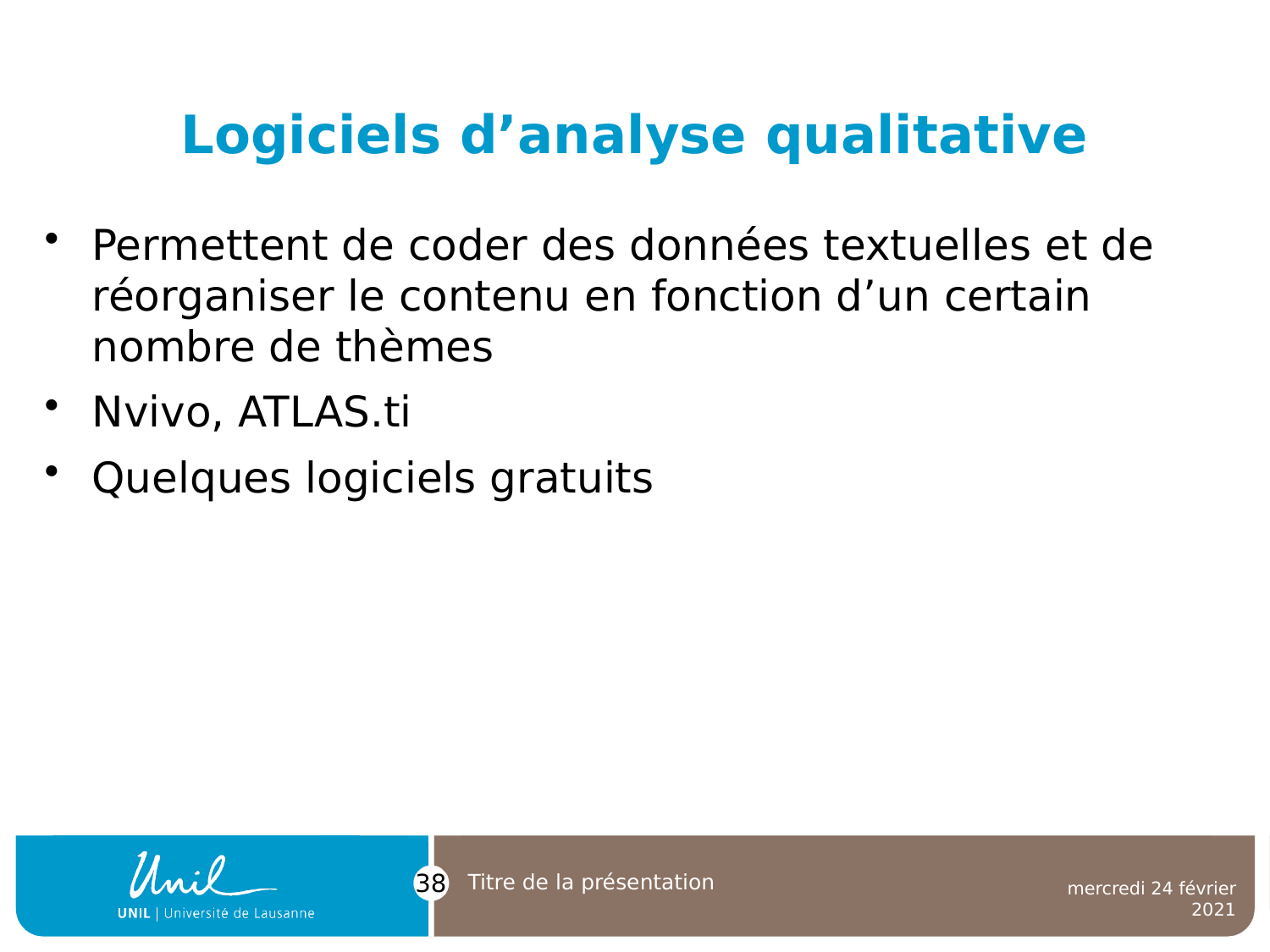

# Logiciels d’analyse qualitative
Permettent de coder des données textuelles et de réorganiser le contenu en fonction d’un certain nombre de thèmes
Nvivo, ATLAS.ti
Quelques logiciels gratuits

38
Titre de la présentation
mercredi 24 février 2021